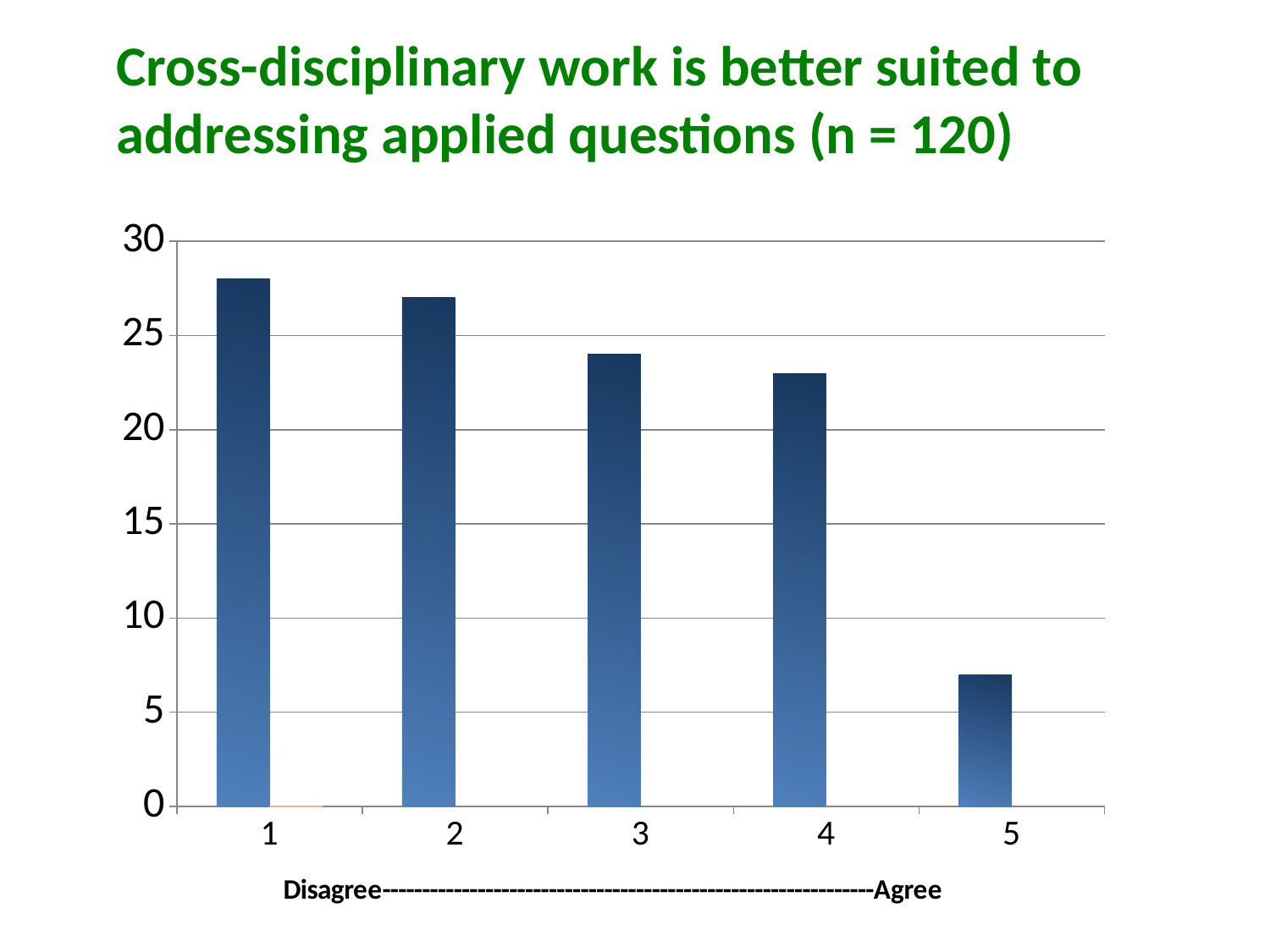

Cross-disciplinary work is better suited to addressing applied questions (n = 120)

[unsupported chart]